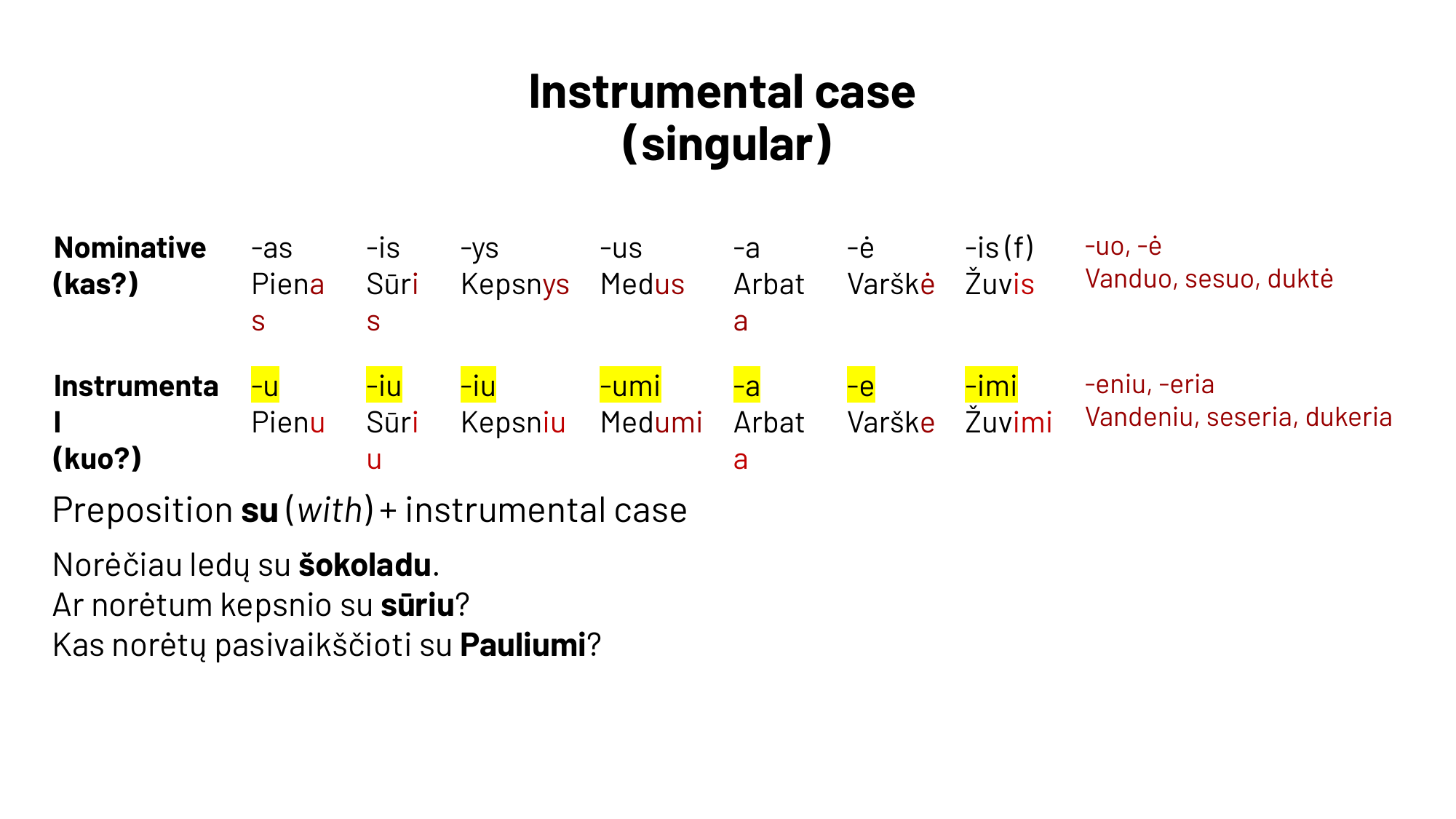

Instrumental case
(singular)
| Nominative (kas?) | -as Pienas | -is Sūris | -ys Kepsnys | -us Medus | -a Arbata | -ė Varškė | -is (f) Žuvis | -uo, -ė Vanduo, sesuo, duktė |
| --- | --- | --- | --- | --- | --- | --- | --- | --- |
| Instrumental (kuo?) | -u Pienu | -iu Sūriu | -iu Kepsniu | -umi Medumi | -a Arbata | -e Varške | -imi Žuvimi | -eniu, -eria Vandeniu, seseria, dukeria |
Preposition su (with) + instrumental case
Norėčiau ledų su šokoladu.
Ar norėtum kepsnio su sūriu? 
Kas norėtų pasivaikščioti su Pauliumi?